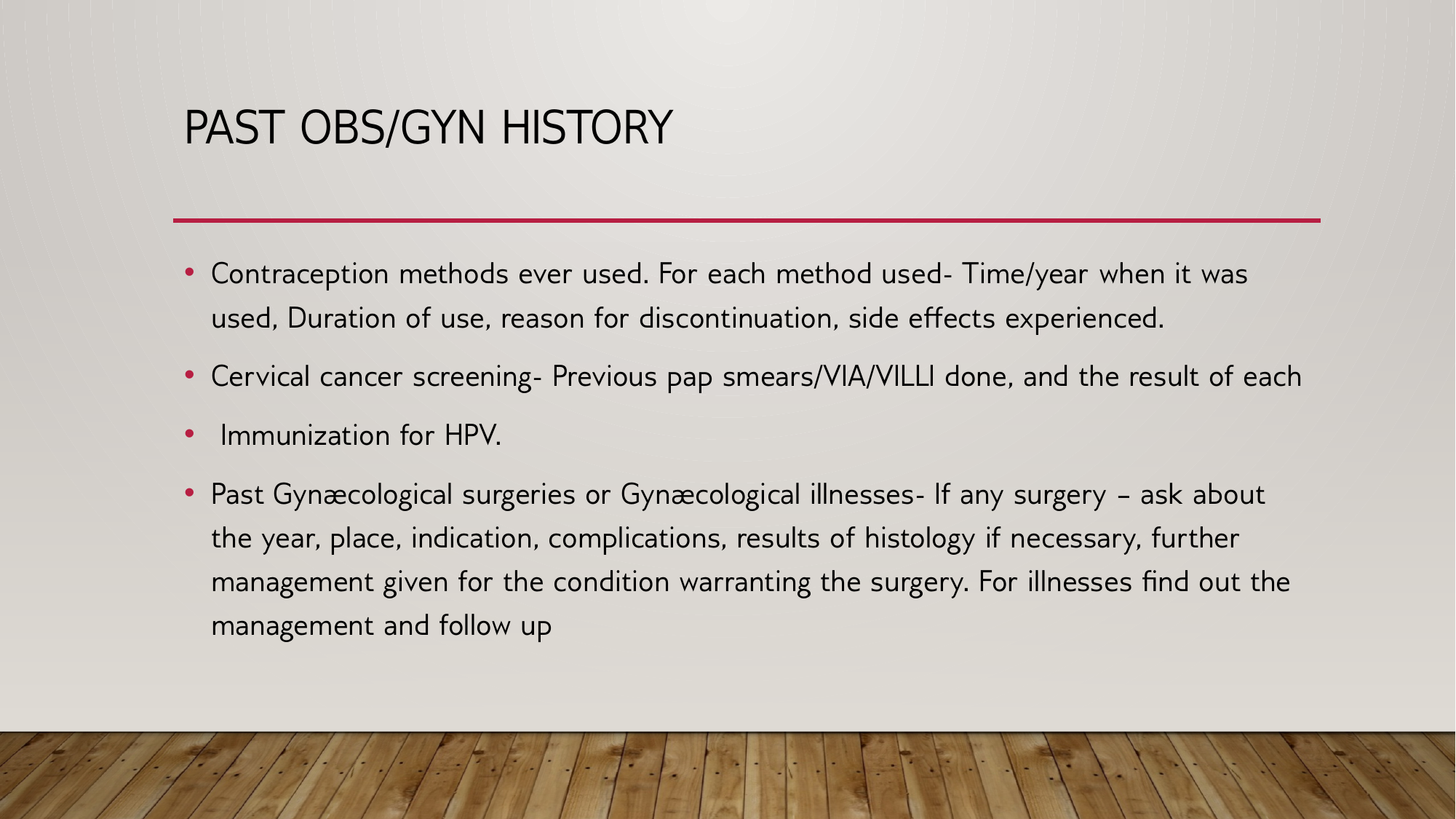

# Past obs/gyn history
Contraception methods ever used. For each method used- Time/year when it was used, Duration of use, reason for discontinuation, side effects experienced.
Cervical cancer screening- Previous pap smears/VIA/VILLI done, and the result of each
 Immunization for HPV.
Past Gynaecological surgeries or Gynaecological illnesses- If any surgery – ask about the year, place, indication, complications, results of histology if necessary, further management given for the condition warranting the surgery. For illnesses find out the management and follow up